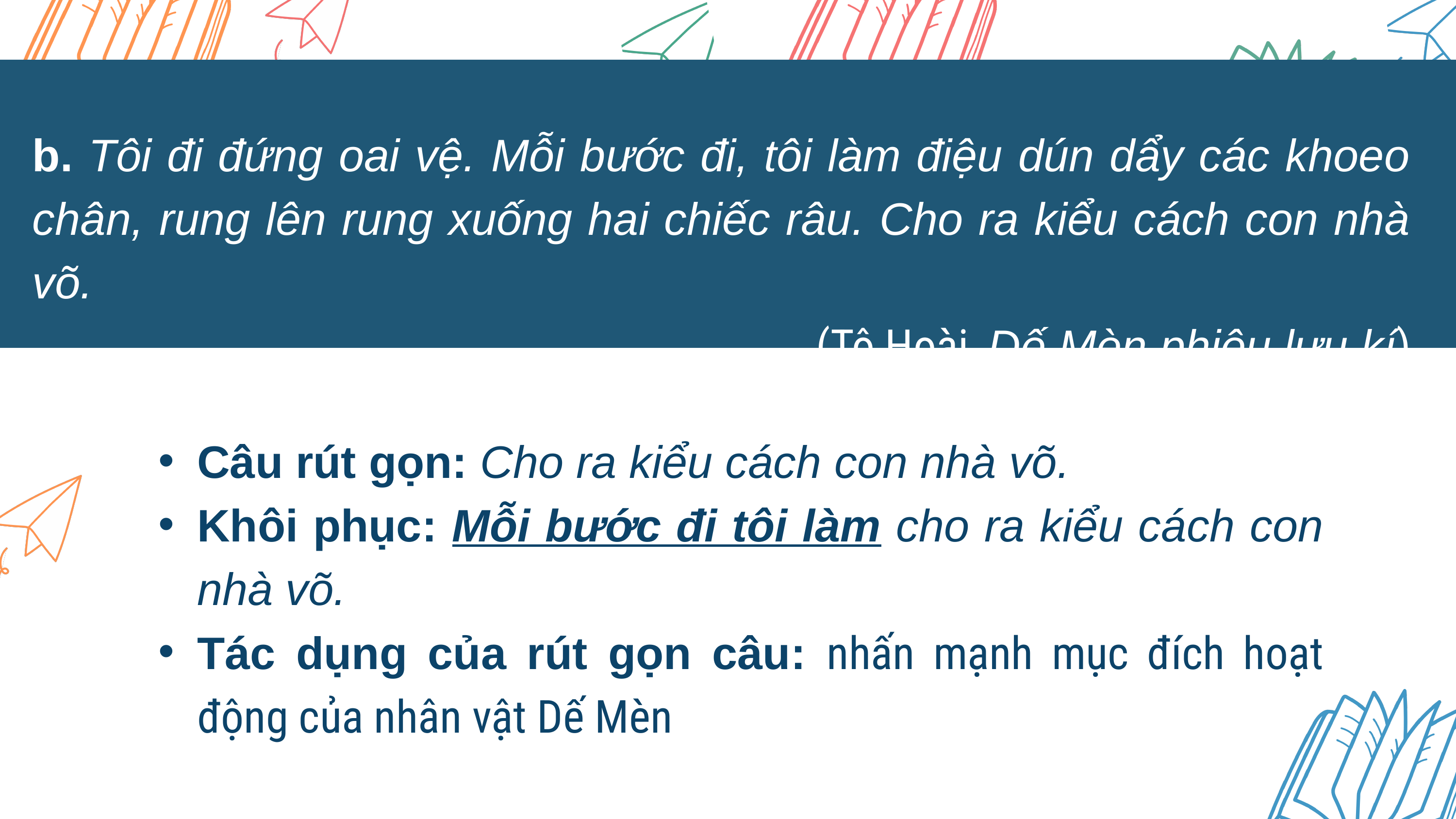

b. Tôi đi đứng oai vệ. Mỗi bước đi, tôi làm điệu dún dẩy các khoeo chân, rung lên rung xuống hai chiếc râu. Cho ra kiểu cách con nhà võ.
(Tô Hoài, Dế Mèn phiêu lưu kí)
Câu rút gọn: Cho ra kiểu cách con nhà võ.
Khôi phục: Mỗi bước đi tôi làm cho ra kiểu cách con nhà võ.
Tác dụng của rút gọn câu: nhấn mạnh mục đích hoạt động của nhân vật Dế Mèn